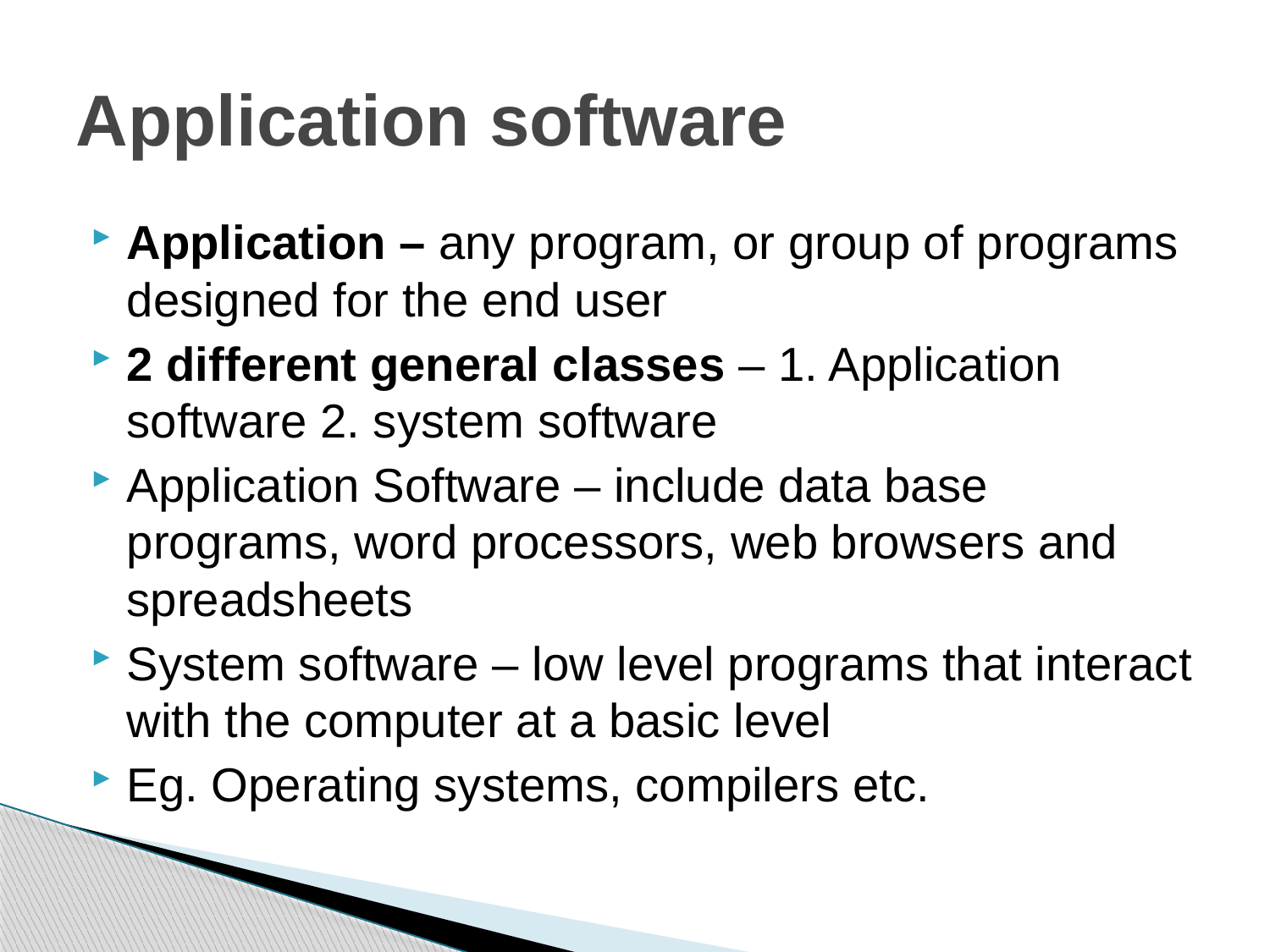

# Application software
Application – any program, or group of programs designed for the end user
2 different general classes – 1. Application software 2. system software
Application Software – include data base programs, word processors, web browsers and spreadsheets
System software – low level programs that interact with the computer at a basic level
Eg. Operating systems, compilers etc.